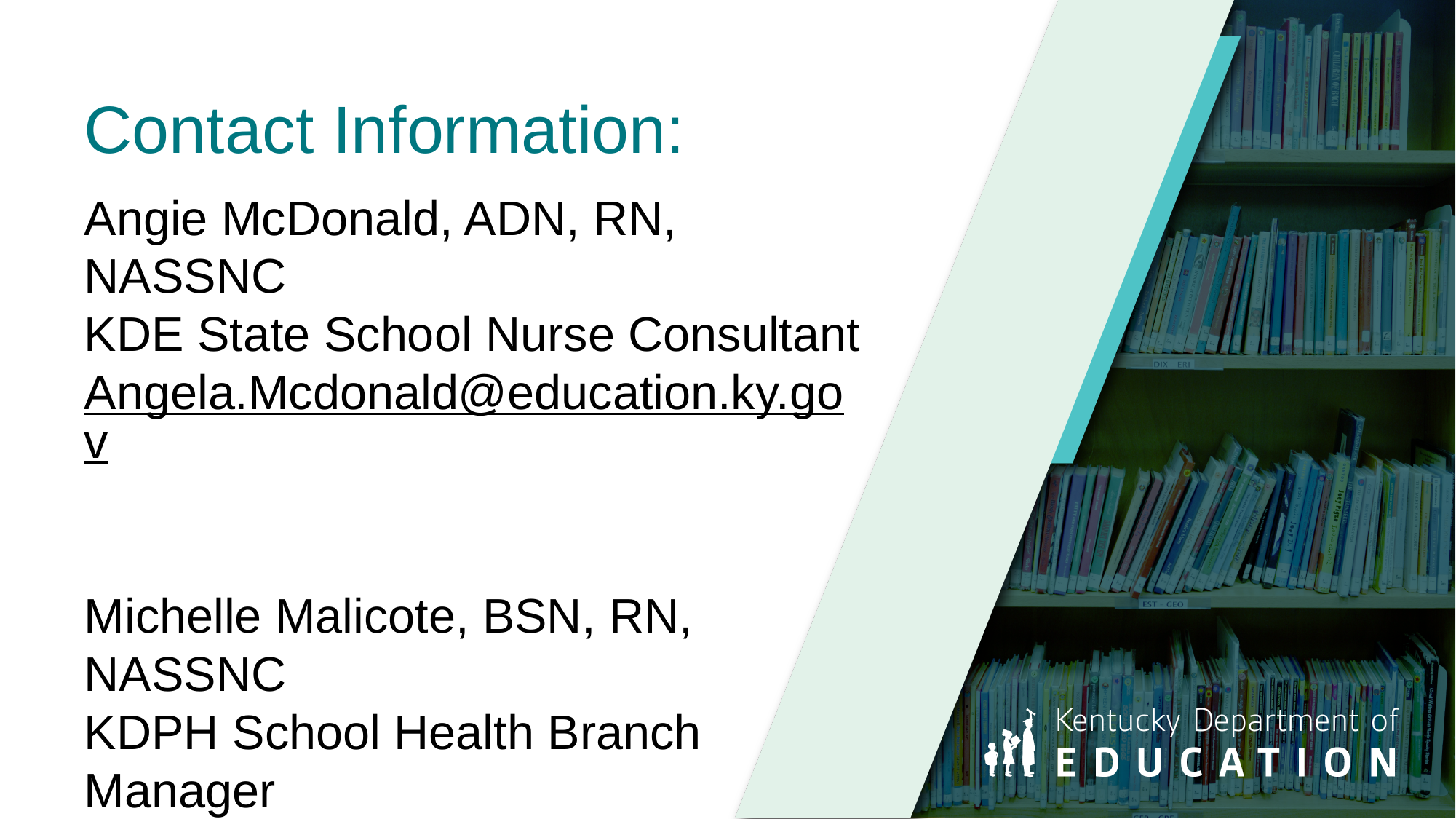

# Contact Information:​
​Angie McDonald, ADN, RN, NASSNC​
KDE State School Nurse Consultant​
Angela.Mcdonald@education.ky.gov​
​
Michelle Malicote, BSN, RN, NASSNC​
KDPH School Health Branch Manager
Michelle.Malicote@ky.gov